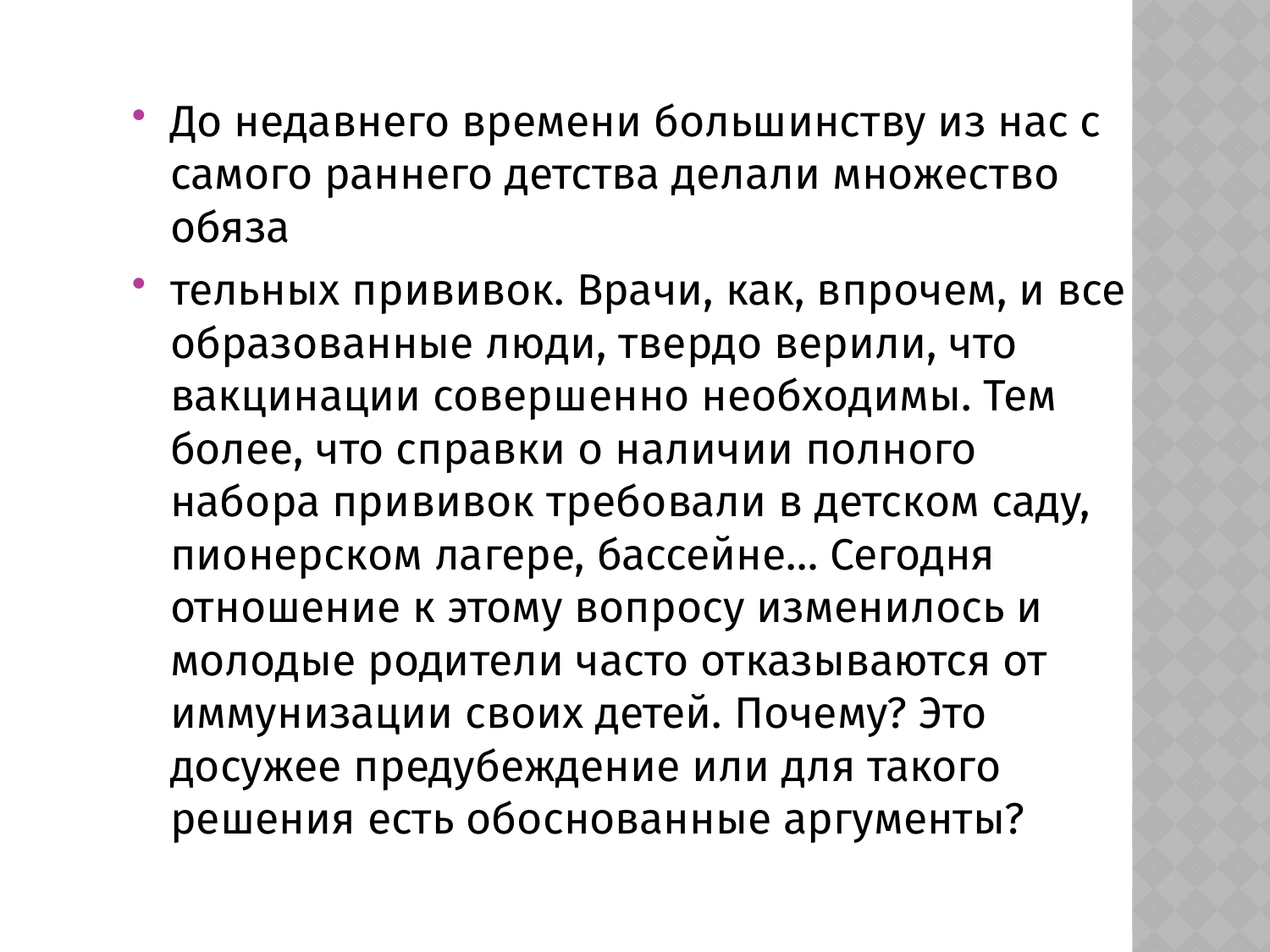

До недавнего времени большинству из нас с самого раннего детства делали множество обяза
тельных прививок. Врачи, как, впрочем, и все образованные люди, твердо верили, что вакцинации совершенно необходимы. Тем более, что справки о наличии полного набора прививок требовали в детском саду, пионерском лагере, бассейне… Сегодня отношение к этому вопросу изменилось и молодые родители часто отказываются от иммунизации своих детей. Почему? Это досужее предубеждение или для такого решения есть обоснованные аргументы?